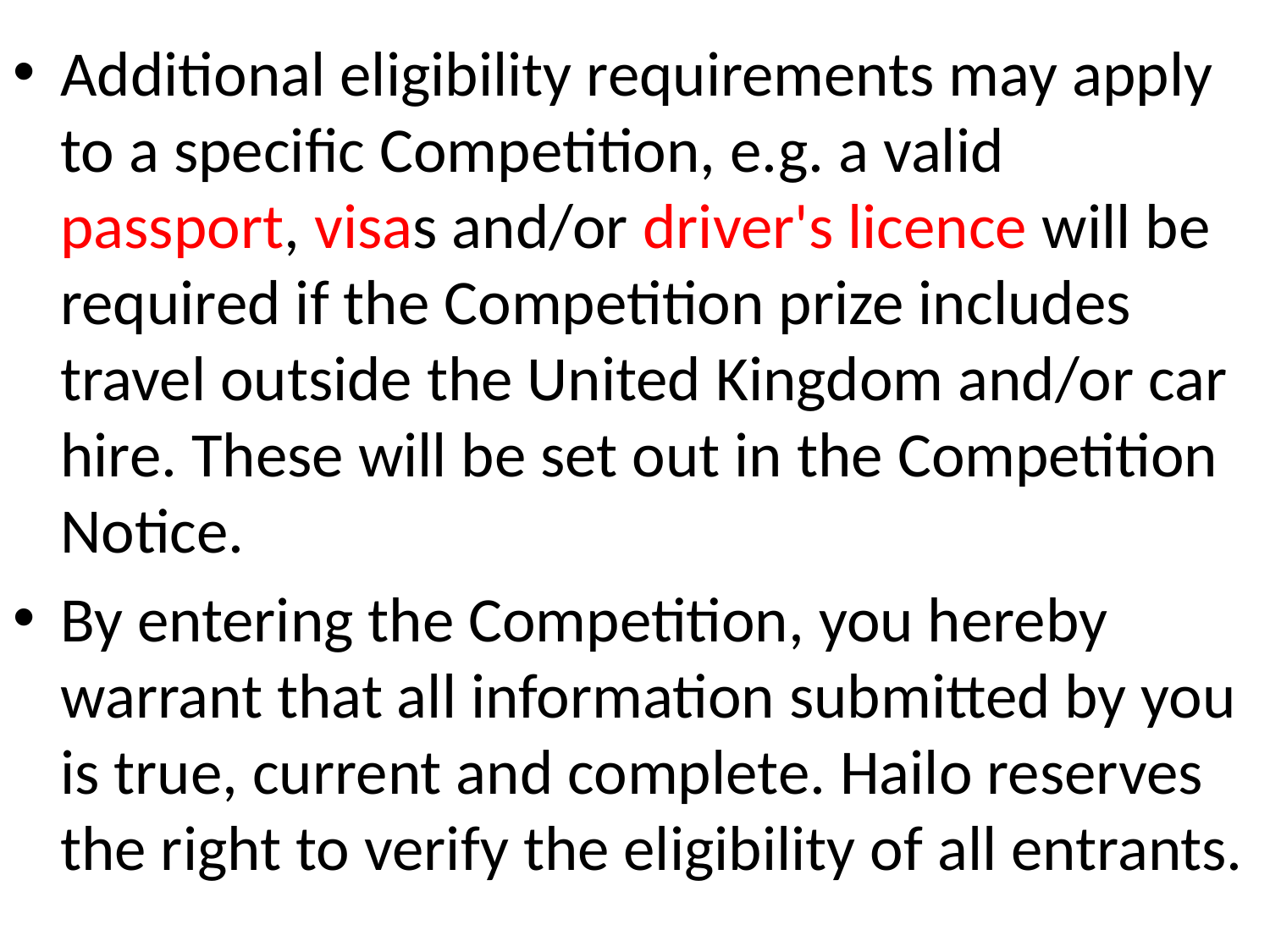

Additional eligibility requirements may apply to a specific Competition, e.g. a valid passport, visas and/or driver's licence will be required if the Competition prize includes travel outside the United Kingdom and/or car hire. These will be set out in the Competition Notice.
By entering the Competition, you hereby warrant that all information submitted by you is true, current and complete. Hailo reserves the right to verify the eligibility of all entrants.